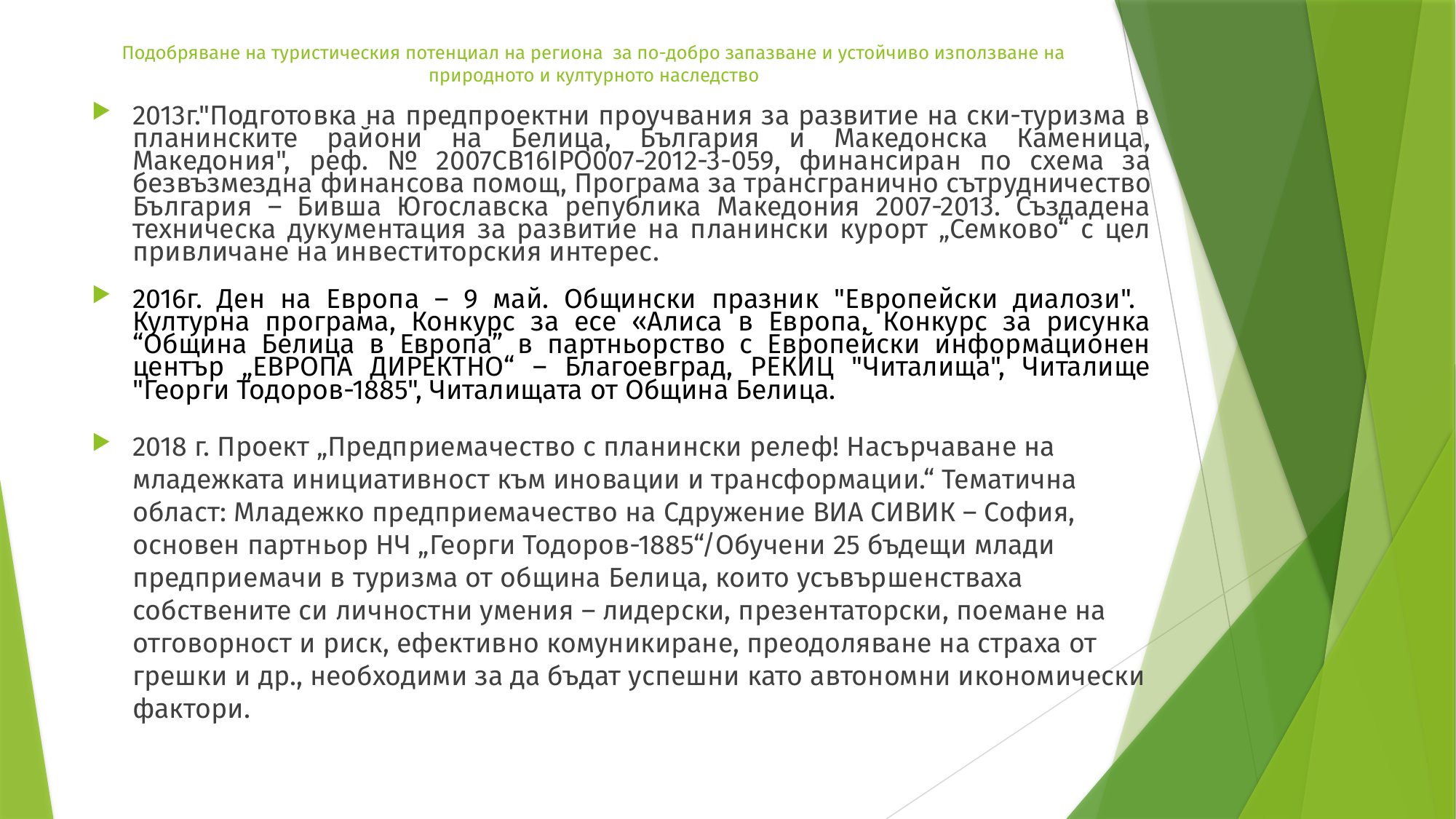

# Подобряване на туристическия потенциал на региона  за по-добро запазване и устойчиво използване на природното и културното наследство
2013г."Подготовка на предпроектни проучвания за развитие на ски-туризма в планинските райони на Белица, България и Македонска Каменица, Македония", реф. № 2007CB16IPO007-2012-3-059, финансиран по схема за безвъзмездна финансова помощ, Програма за трансгранично сътрудничество България – Бивша Югославска република Македония 2007-2013. Създадена техническа дукументация за развитие на планински курорт „Семково“ с цел привличане на инвеститорския интерес.
2016г. Ден на Европа – 9 май. Общински празник "Европейски диалози".  Културна програма, Конкурс за есе «Алиса в Европа, Конкурс за рисунка “Община Белица в Европа” в партньорство с Европейски информационен център „ЕВРОПА ДИРЕКТНО“ – Благоевград, РЕКИЦ "Читалища", Читалище "Георги Тодоров-1885", Читалищата от Община Белица.
2018 г. Проект „Предприемачество с планински релеф! Насърчаване на младежката инициативност към иновации и трансформации.“ Тематична област: Младежко предприемачество на Сдружение ВИА СИВИК – София, основен партньор НЧ „Георги Тодоров-1885“/Обучени 25 бъдещи млади предприемачи в туризма от община Белица, които усъвършенстваха собствените си личностни умения – лидерски, презентаторски, поемане на отговорност и риск, ефективно комуникиране, преодоляване на страха от грешки и др., необходими за да бъдат успешни като автономни икономически фактори.